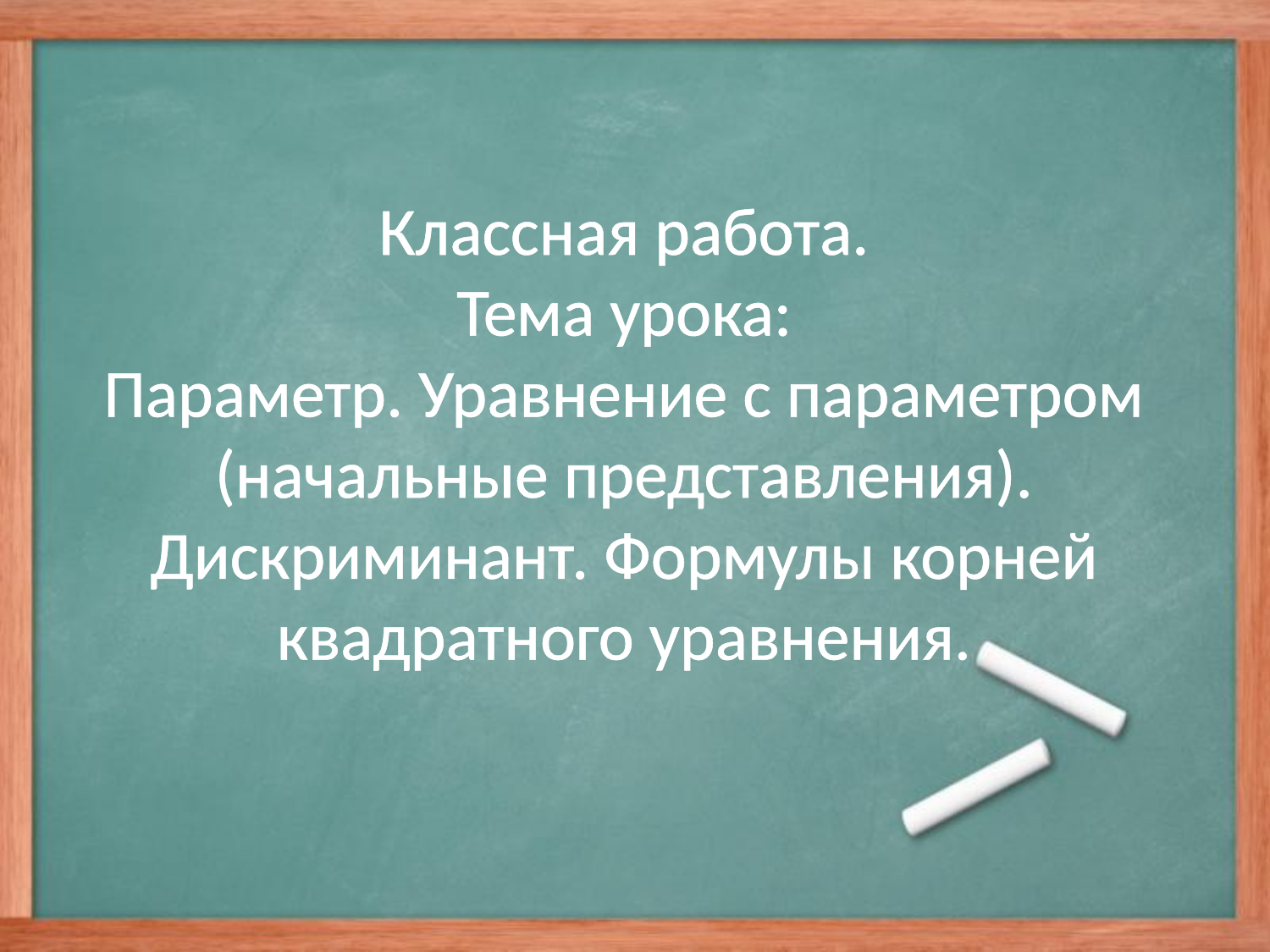

# Классная работа. Тема урока: Параметр. Уравнение с параметром (начальные представления). Дискриминант. Формулы корней квадратного уравнения.